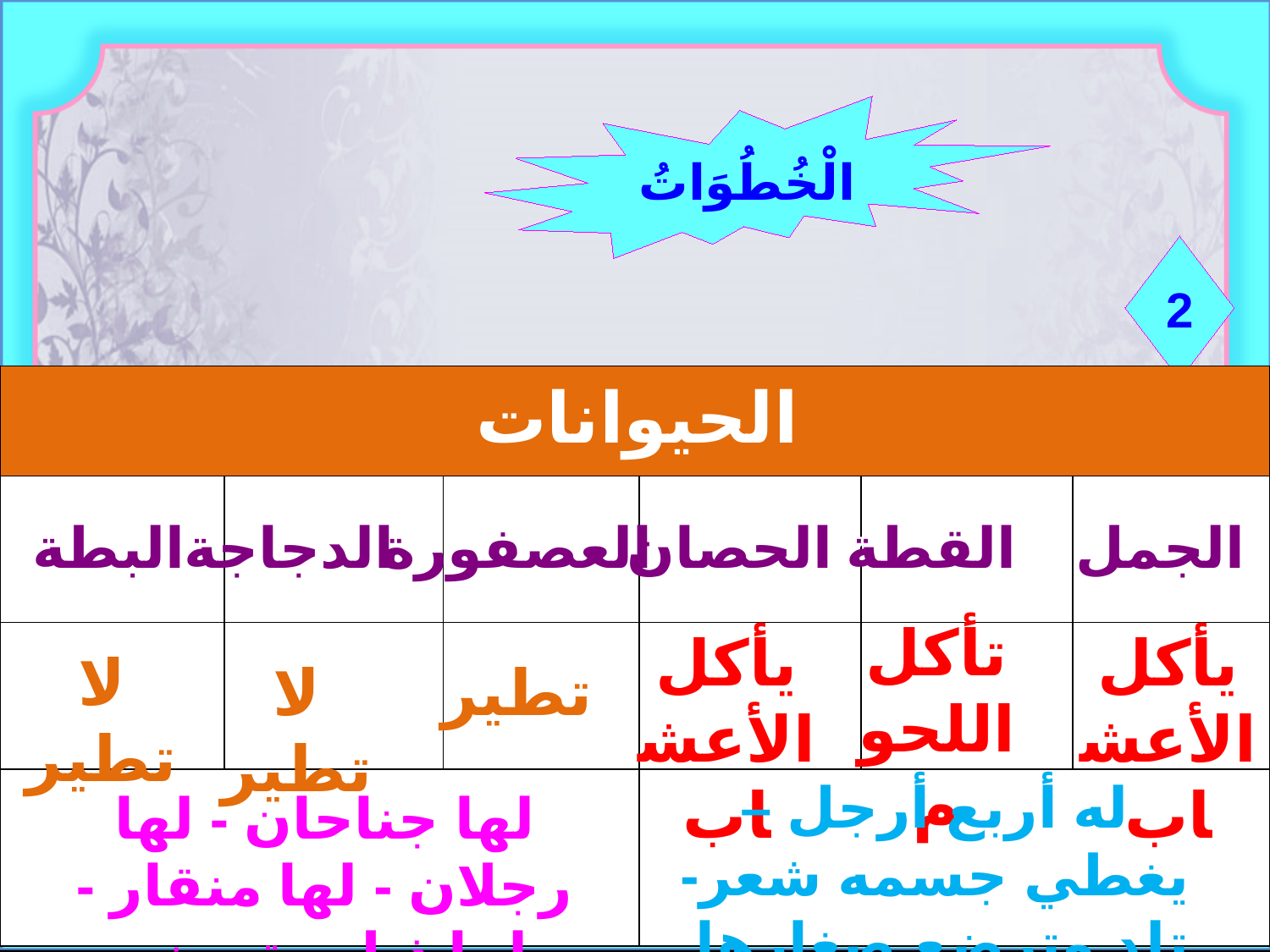

الْخُطُوَاتُ
2
|  |  |  |  |  |  |
| --- | --- | --- | --- | --- | --- |
|  |  |  |  |  |  |
|  |  |  |  |  |  |
|  |  |  |  |  |  |
الحيوانات
م
البطة
الدجاجة
العصفورة
الحصان
القطة
الجمل
تأكل اللحوم
يأكل الأعشاب
يأكل الأعشاب
لا تطير
لا تطير
تطير
له أربع أرجل – يغطي جسمه شعر- تلد وترضع صغارها.
لها جناحان - لها رجلان - لها منقار - لها ذيل وتبيض.